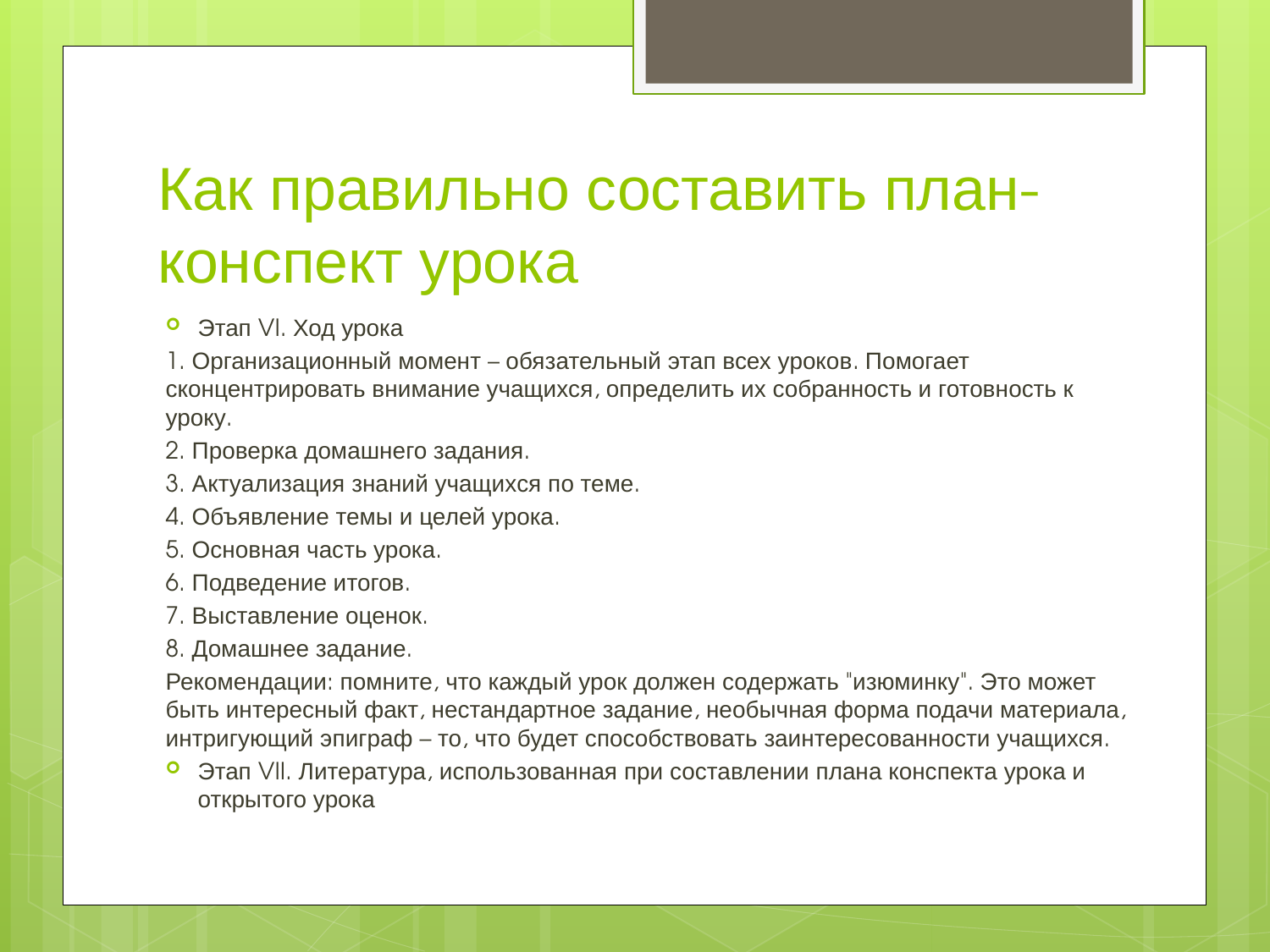

# Как правильно составить план-конспект урока
Этап VI. Ход урока
1. Организационный момент – обязательный этап всех уроков. Помогает сконцентрировать внимание учащихся, определить их собранность и готовность к уроку.
2. Проверка домашнего задания.
3. Актуализация знаний учащихся по теме.
4. Объявление темы и целей урока.
5. Основная часть урока.
6. Подведение итогов.
7. Выставление оценок.
8. Домашнее задание.
Рекомендации: помните, что каждый урок должен содержать "изюминку". Это может быть интересный факт, нестандартное задание, необычная форма подачи материала, интригующий эпиграф – то, что будет способствовать заинтересованности учащихся.
Этап VII. Литература, использованная при составлении плана конспекта урока и открытого урока